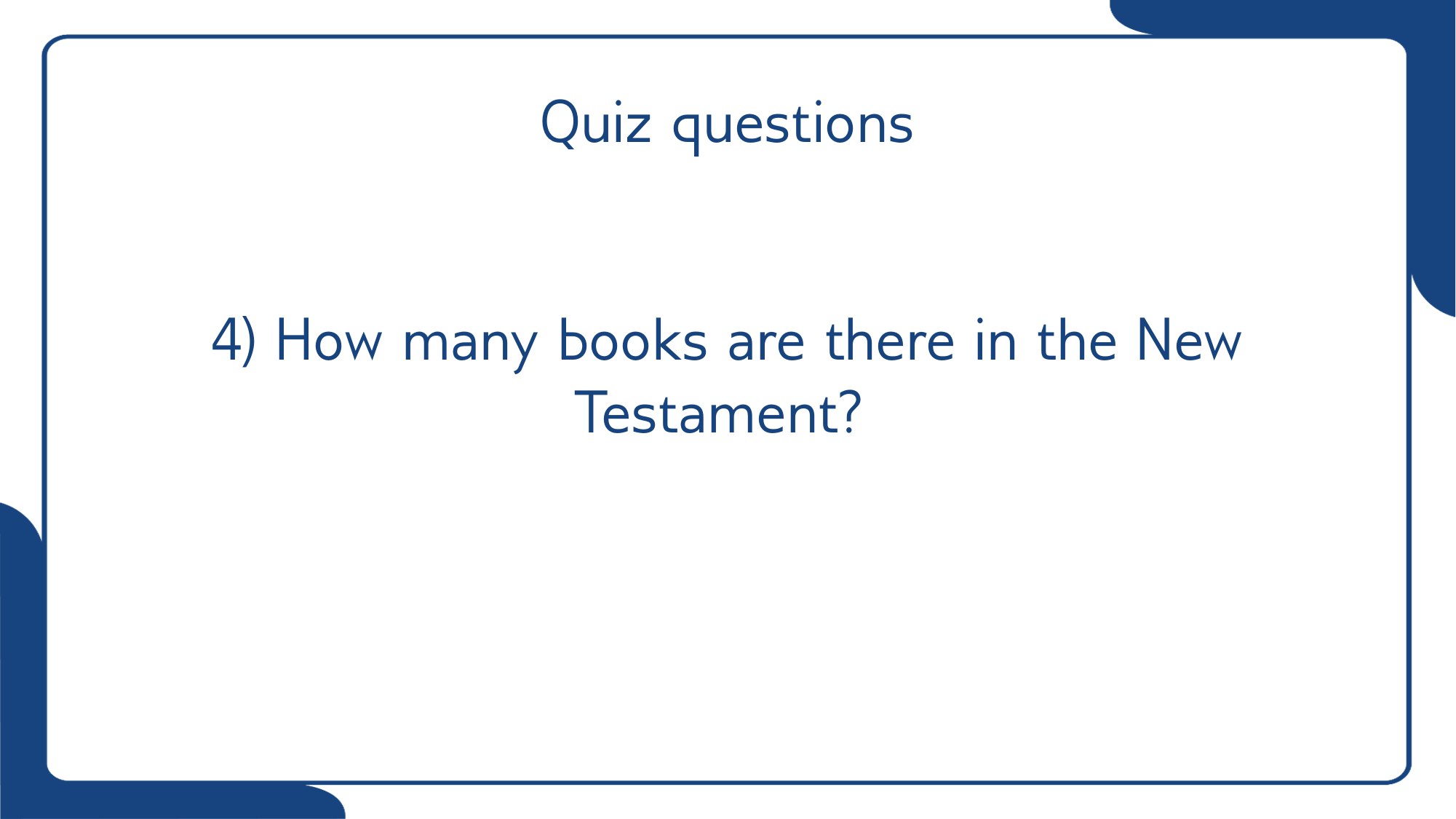

# Quiz questions 4) How many books are there in the New Testament?